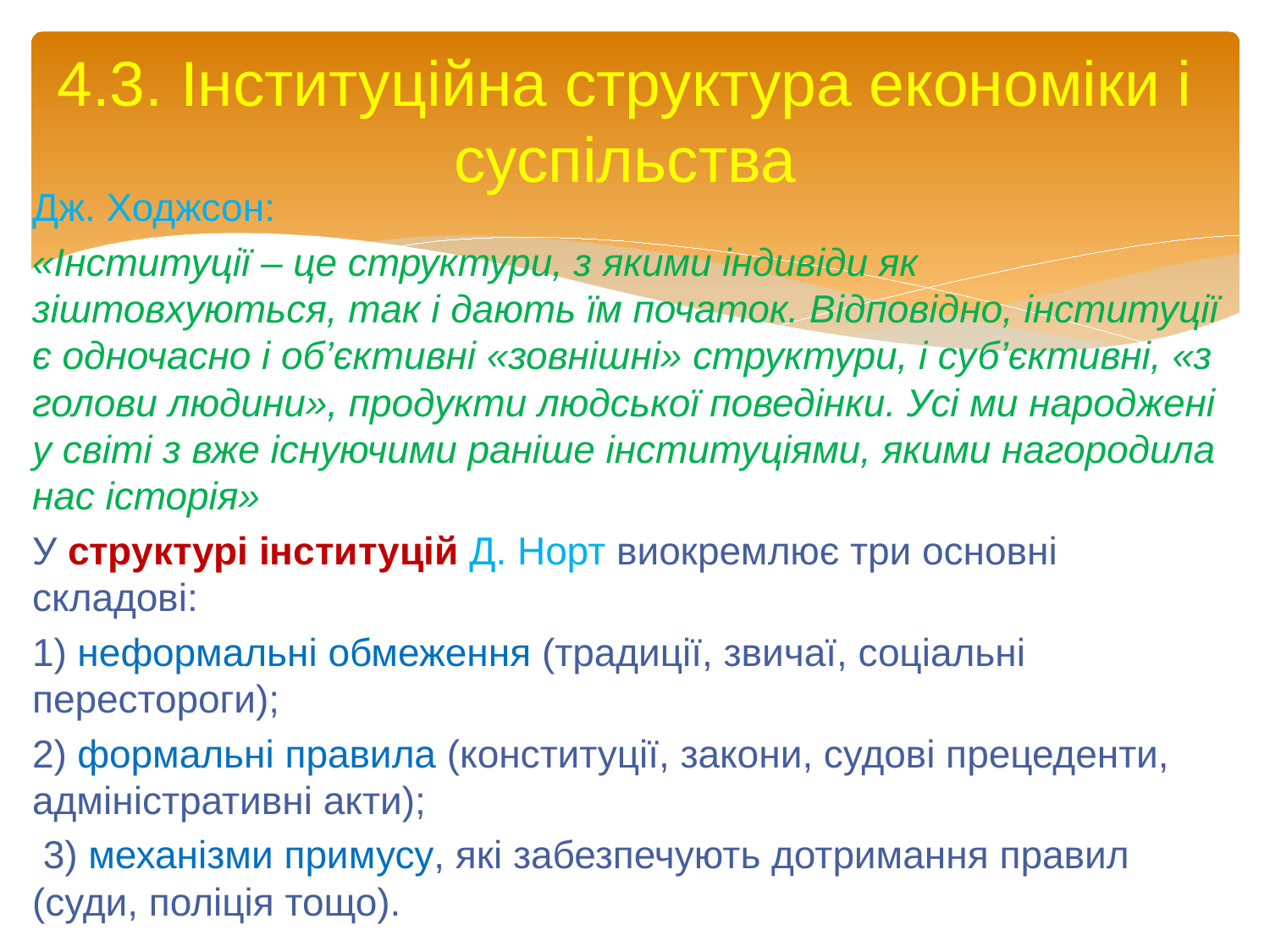

# 4.3. Інституційна структура економіки і суспільства
Дж. Ходжсон:
«Інституції – це структури, з якими індивіди як зіштовхуються, так і дають їм початок. Відповідно, інституції є одночасно і об’єктивні «зовнішні» структури, і суб’єктивні, «з голови людини», продукти людської поведінки. Усі ми народжені у світі з вже існуючими раніше інституціями, якими нагородила нас історія»
У структурі інституцій Д. Норт виокремлює три основні складові:
1) неформальні обмеження (традиції, звичаї, соціальні перестороги);
2) формальні правила (конституції, закони, судові прецеденти, адміністративні акти);
 3) механізми примусу, які забезпечують дотримання правил (суди, поліція тощо).